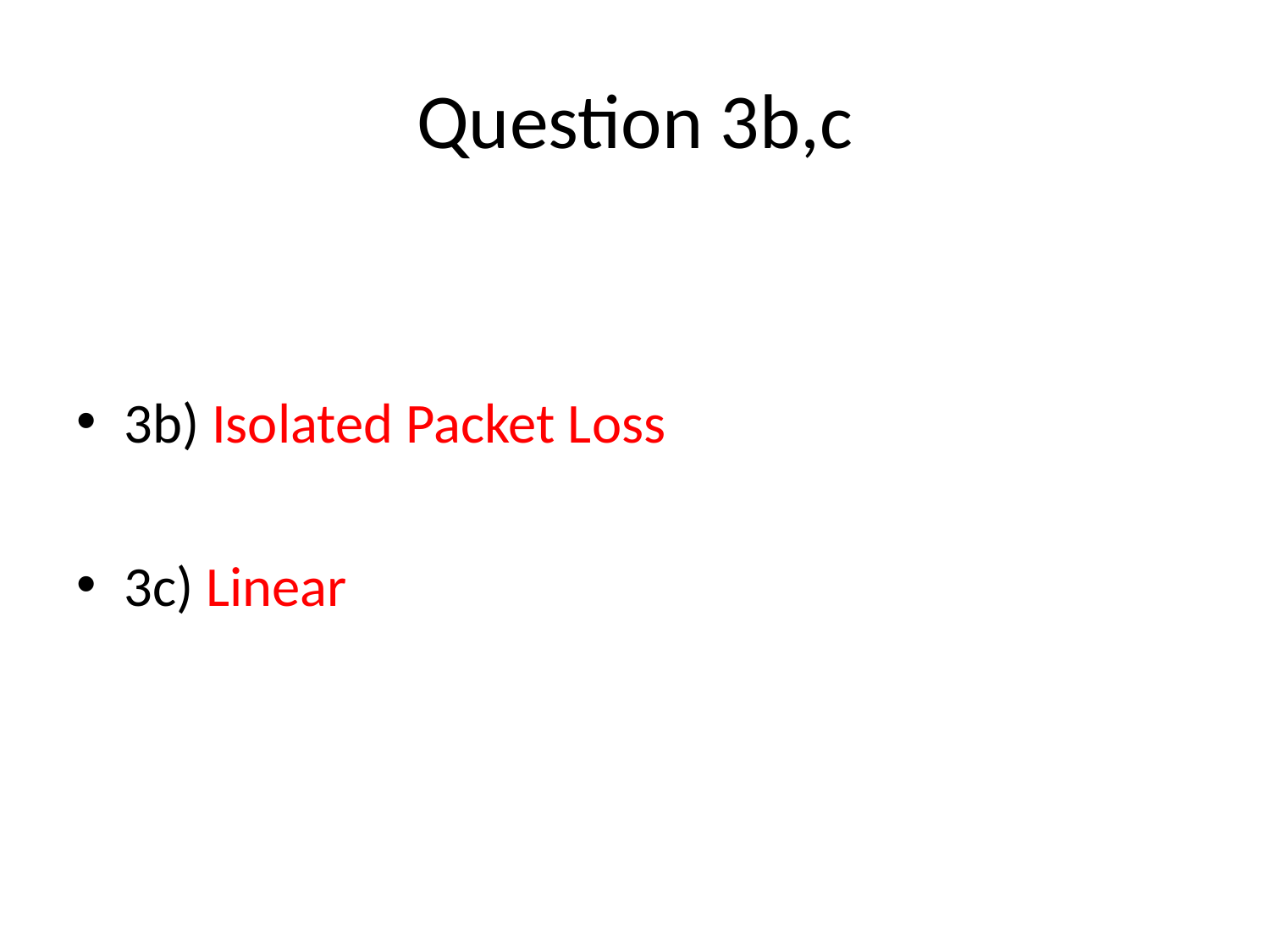

# Question 3b,c

3b) Isolated Packet Loss

3c) Linear